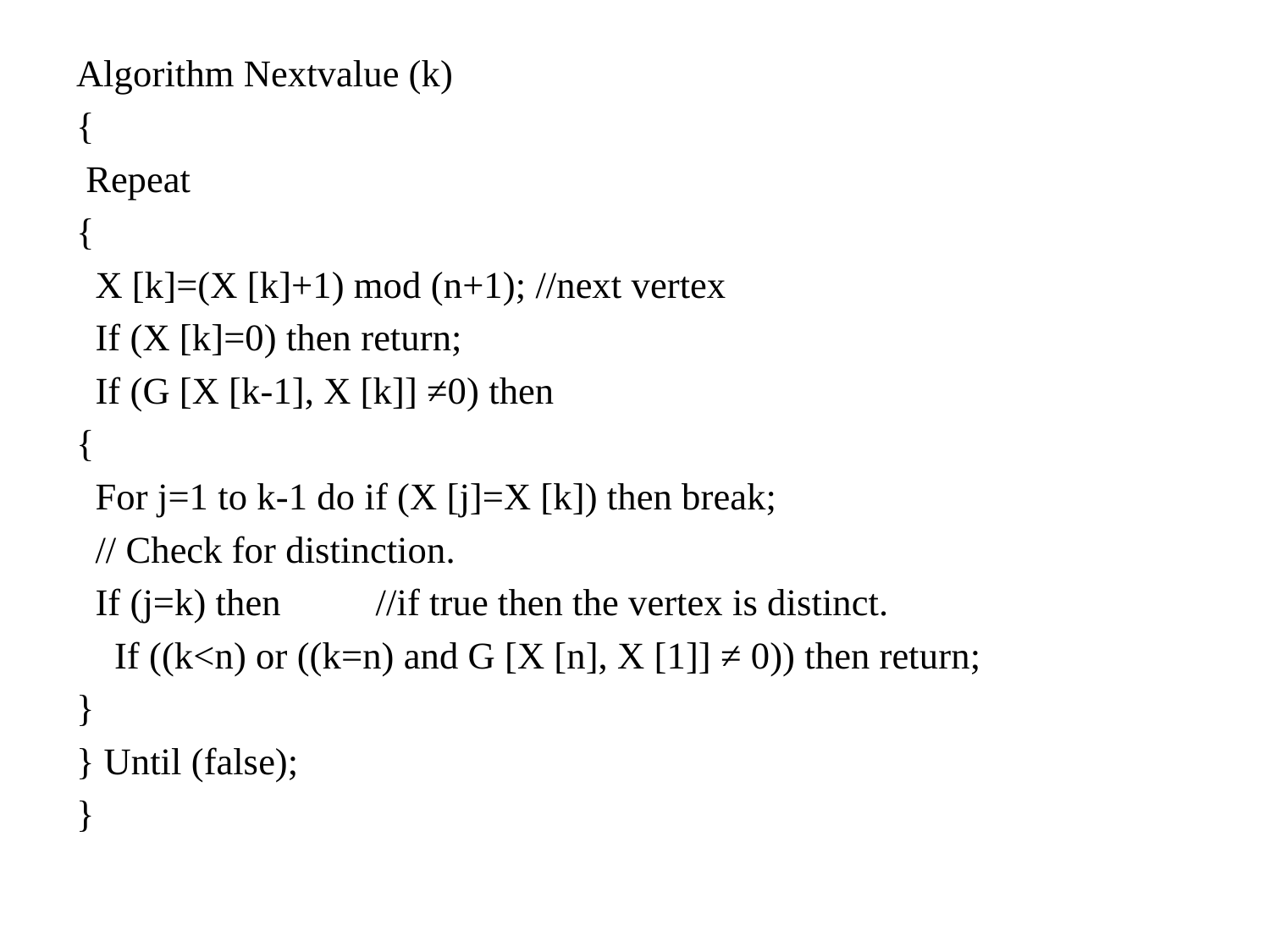

Algorithm Nextvalue (k)
{
 Repeat
{
  X [k]=(X [k]+1) mod (n+1); //next vertex
  If (X [k]=0) then return;
  If (G [X [k-1], X [k]] ≠0) then
{
  For j=1 to k-1 do if (X [j]=X [k]) then break;
  // Check for distinction.
  If (j=k) then          //if true then the vertex is distinct.
    If ((k<n) or ((k=n) and G [X [n], X [1]] ≠ 0)) then return;
}
} Until (false);
}